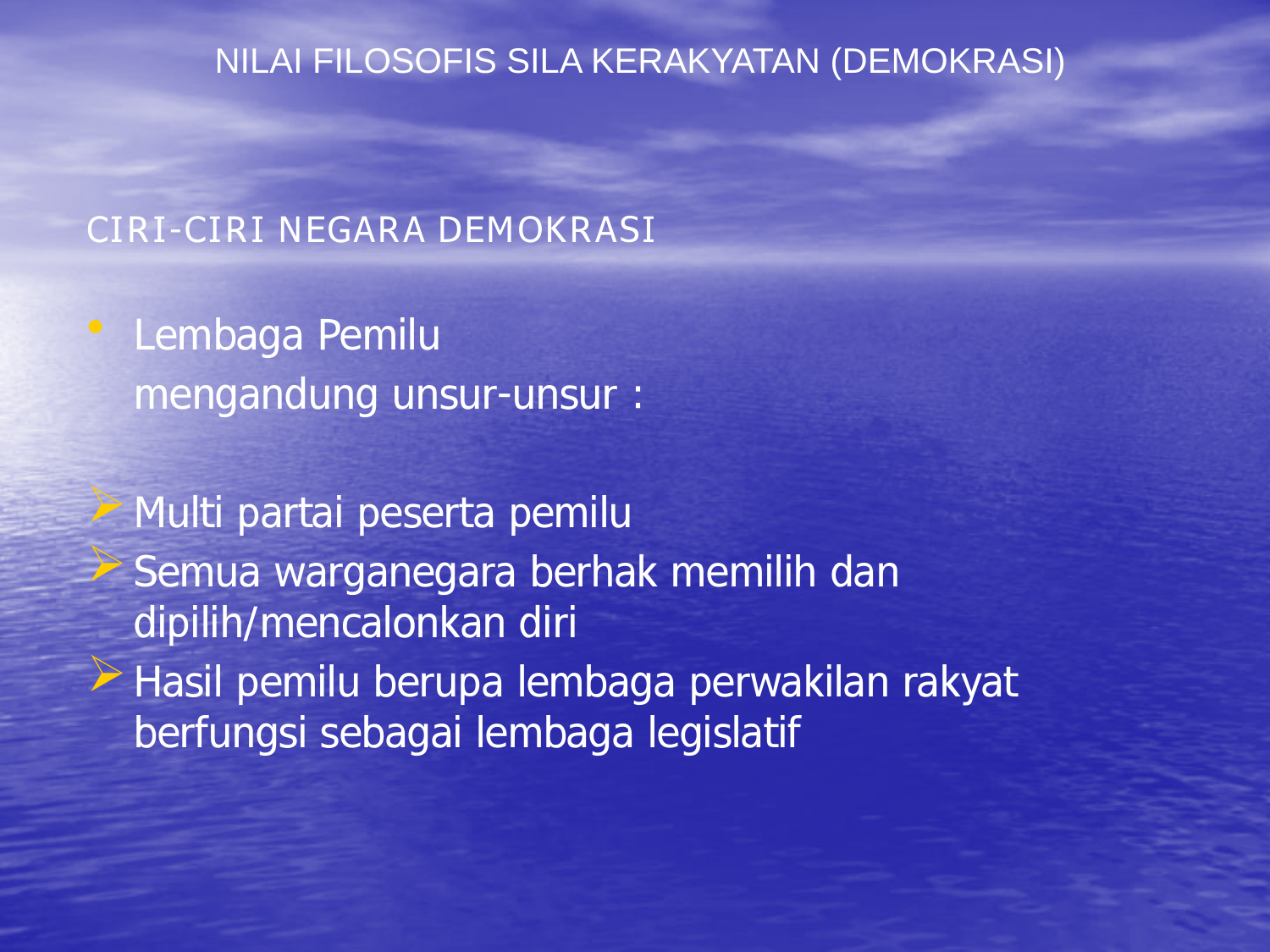

NILAI FILOSOFIS SILA KERAKYATAN (DEMOKRASI)
CIRI-CIRI NEGARA DEMOKRASI

Lembaga Pemilu
	mengandung unsur-unsur :

Multi partai peserta pemilu
Semua warganegara berhak memilih dan dipilih/mencalonkan diri
Hasil pemilu berupa lembaga perwakilan rakyat berfungsi sebagai lembaga legislatif